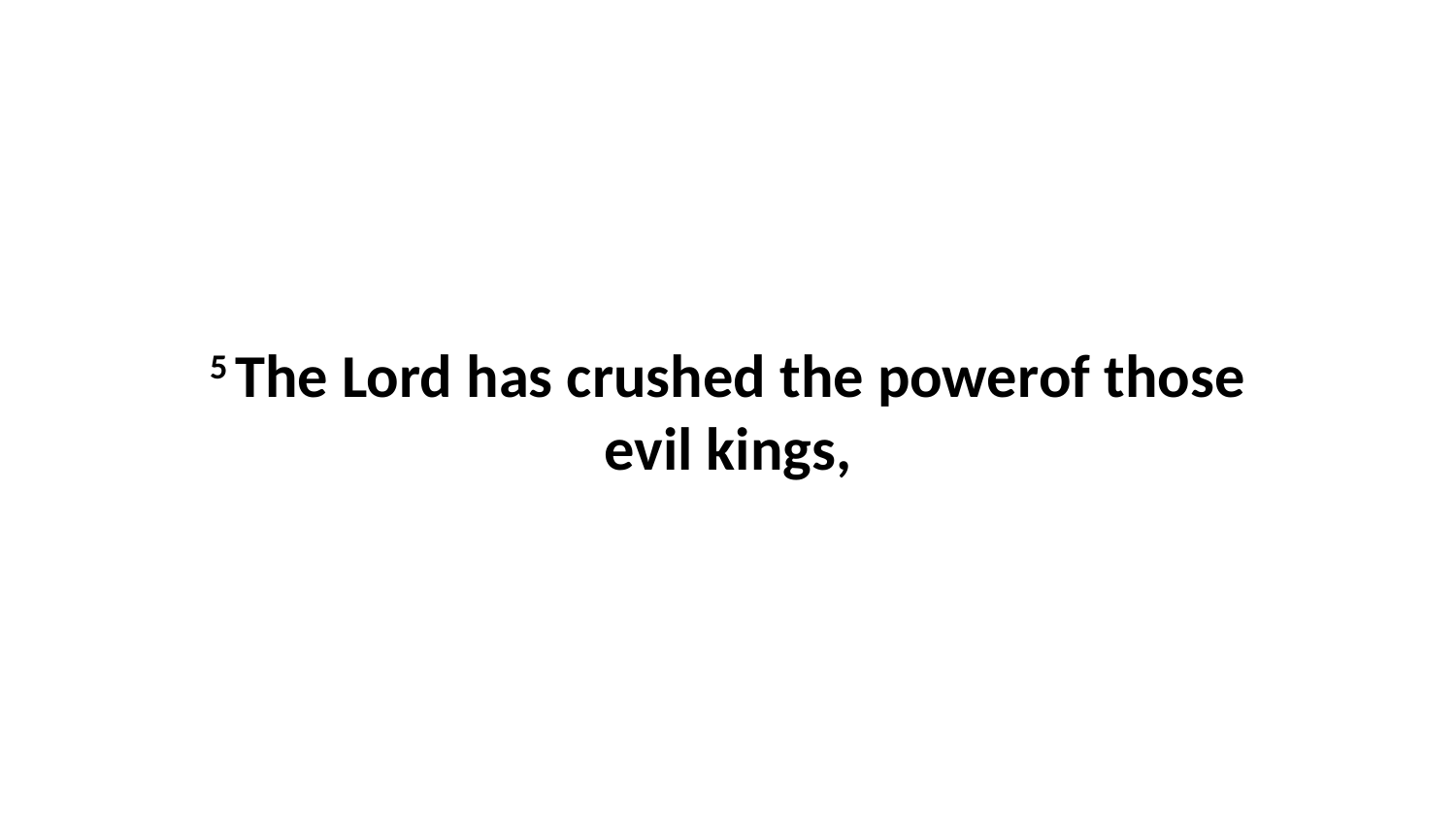

5 The Lord has crushed the powerof those evil kings,